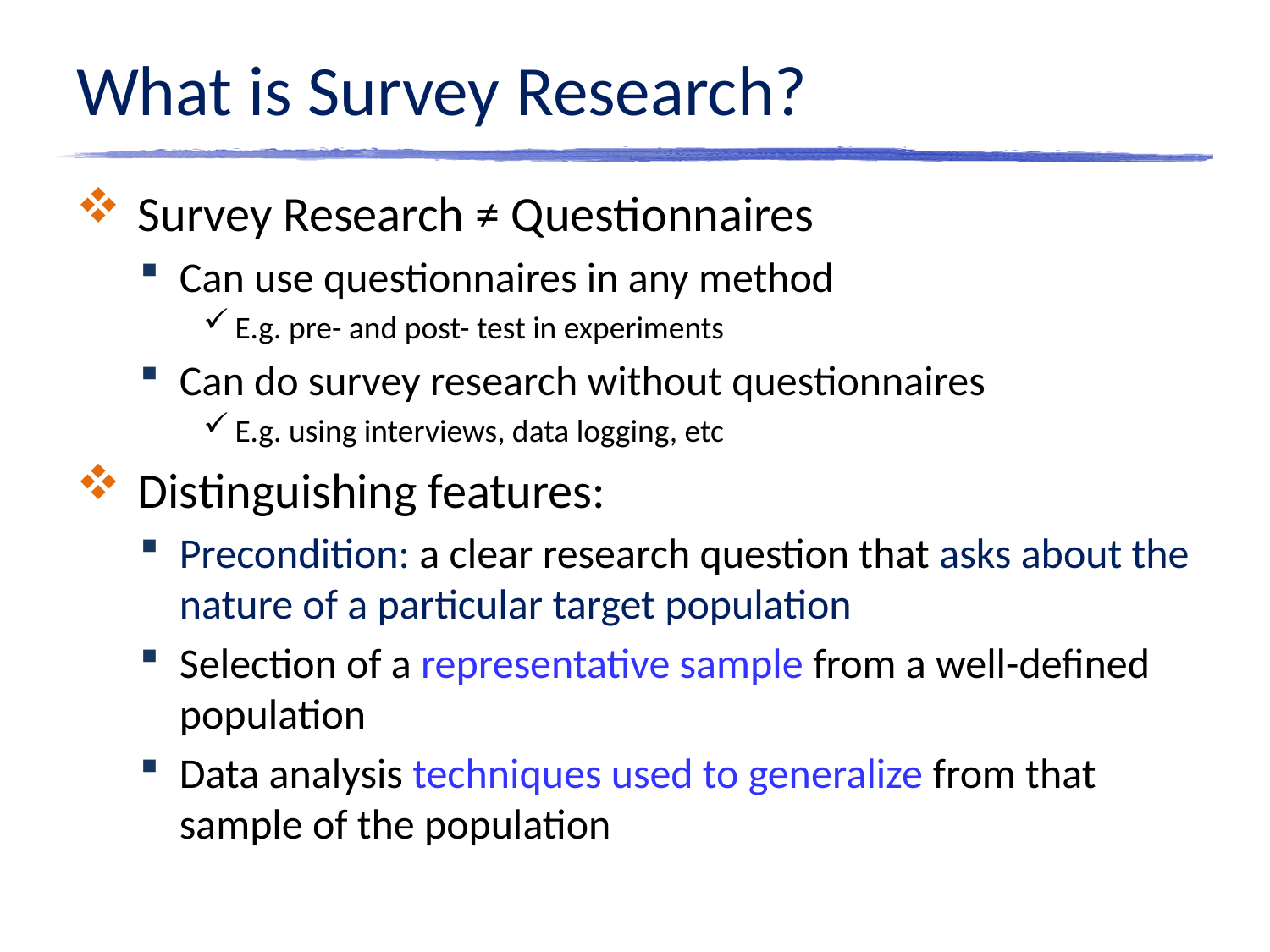

# What is Survey Research?
Survey Research ≠ Questionnaires
Can use questionnaires in any method
E.g. pre- and post- test in experiments
Can do survey research without questionnaires
E.g. using interviews, data logging, etc
Distinguishing features:
Precondition: a clear research question that asks about the nature of a particular target population
Selection of a representative sample from a well-defined population
Data analysis techniques used to generalize from that sample of the population